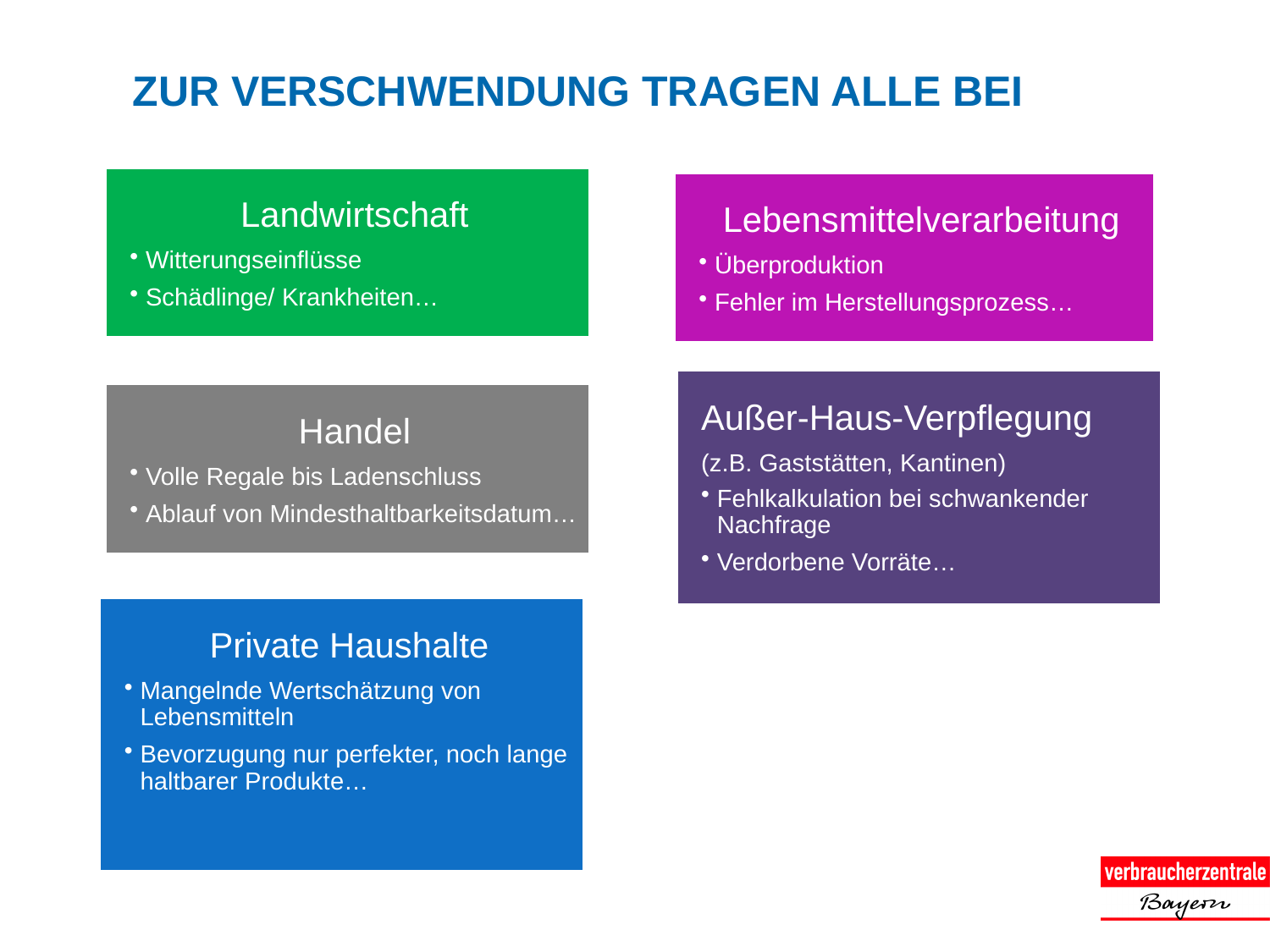

Zur Verschwendung tragen alle bei
G
Landwirtschaft
Witterungseinflüsse
Schädlinge/ Krankheiten…
Lebensmittelverarbeitung
Überproduktion
Fehler im Herstellungsprozess…
Handel
Volle Regale bis Ladenschluss
Ablauf von Mindesthaltbarkeitsdatum…
Außer-Haus-Verpflegung
(z.B. Gaststätten, Kantinen)
Fehlkalkulation bei schwankender Nachfrage
Verdorbene Vorräte…
Private Haushalte
Mangelnde Wertschätzung von Lebensmitteln
Bevorzugung nur perfekter, noch lange haltbarer Produkte…

© Verbraucherzentrale Bayern e.V.
Juli 2022